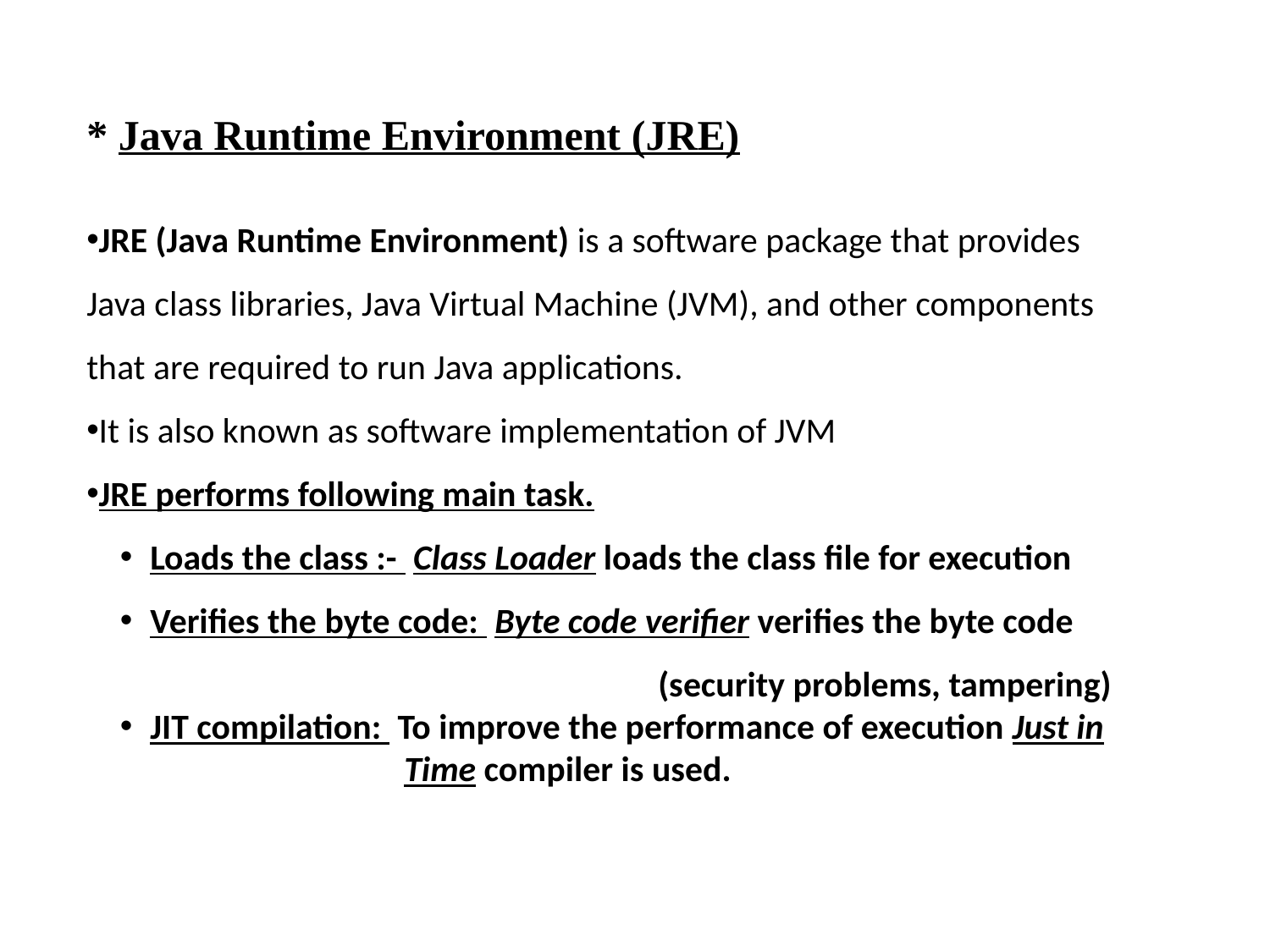

* Java Runtime Environment (JRE)
JRE (Java Runtime Environment) is a software package that provides Java class libraries, Java Virtual Machine (JVM), and other components that are required to run Java applications.
It is also known as software implementation of JVM
JRE performs following main task.
Loads the class :-  Class Loader loads the class file for execution
Verifies the byte code:  Byte code verifier verifies the byte code
				(security problems, tampering)
JIT compilation:  To improve the performance of execution Just in 		Time compiler is used.